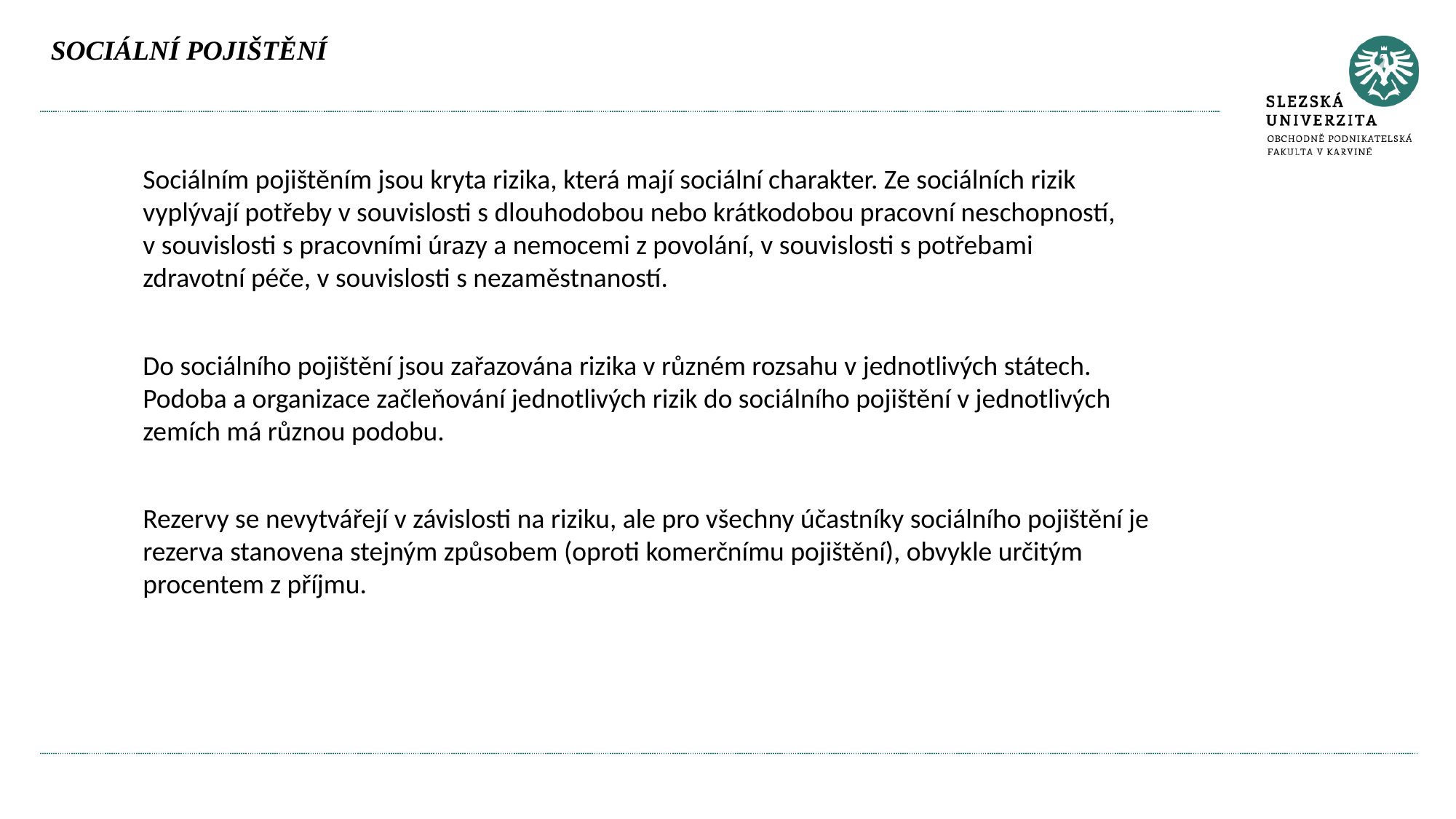

# Sociální pojištění
Sociálním pojištěním jsou kryta rizika, která mají sociální charakter. Ze sociálních rizik vyplývají potřeby v souvislosti s dlouhodobou nebo krátkodobou pracovní neschopností, v souvislosti s pracovními úrazy a nemocemi z povolání, v souvislosti s potřebami zdravotní péče, v souvislosti s nezaměstnaností.
Do sociálního pojištění jsou zařazována rizika v různém rozsahu v jednotlivých státech. Podoba a organizace začleňování jednotlivých rizik do sociálního pojištění v jednotlivých zemích má různou podobu.
Rezervy se nevytvářejí v závislosti na riziku, ale pro všechny účastníky sociálního pojištění je rezerva stanovena stejným způsobem (oproti komerčnímu pojištění), obvykle určitým procentem z příjmu.